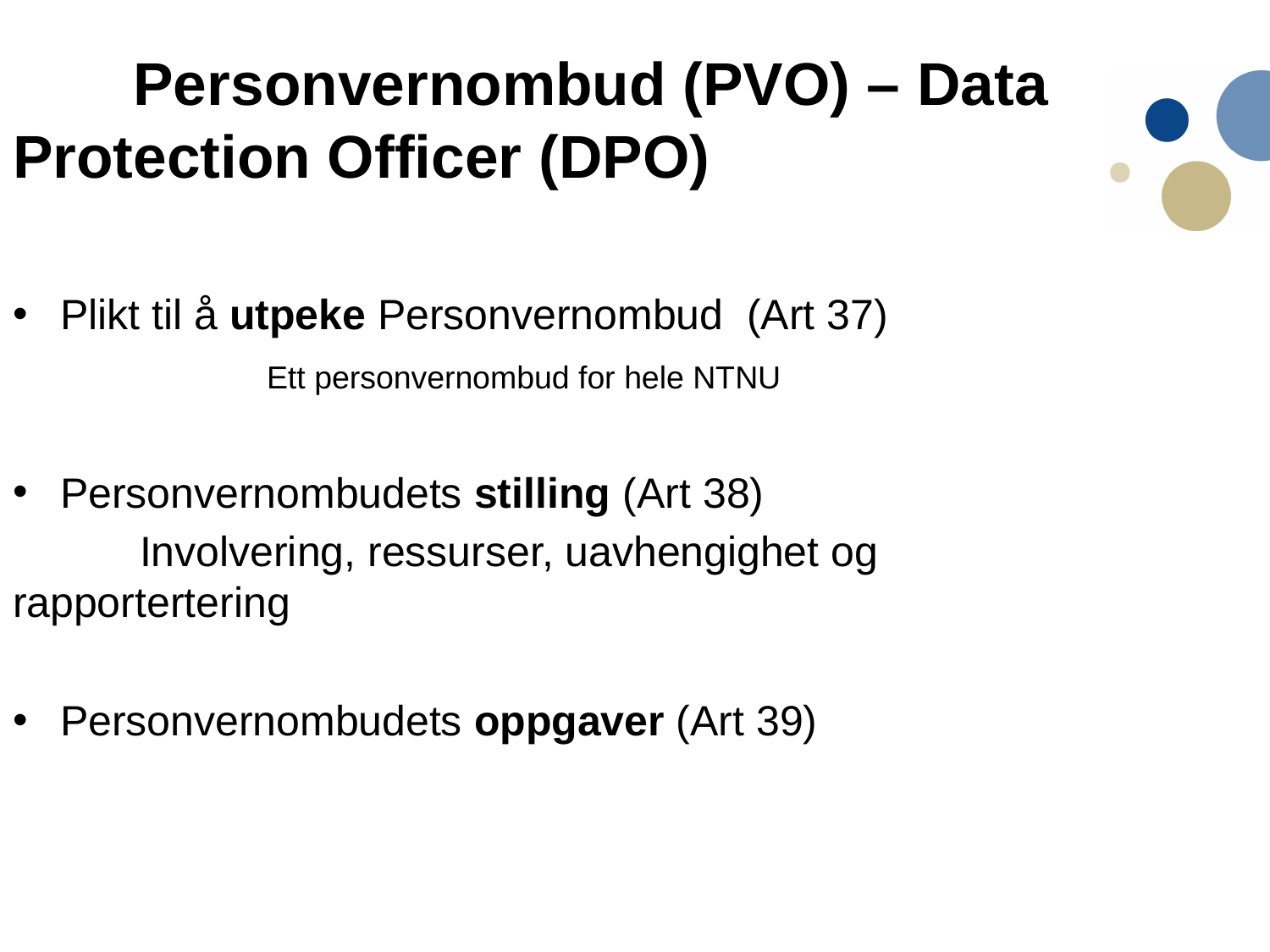

Personvernombud (PVO) – Data 	Protection Officer (DPO)

Plikt til å utpeke Personvernombud  (Art 37)
		Ett personvernombud for hele NTNU

Personvernombudets stilling (Art 38)
	Involvering, ressurser, uavhengighet og rapportertering

Personvernombudets oppgaver (Art 39)